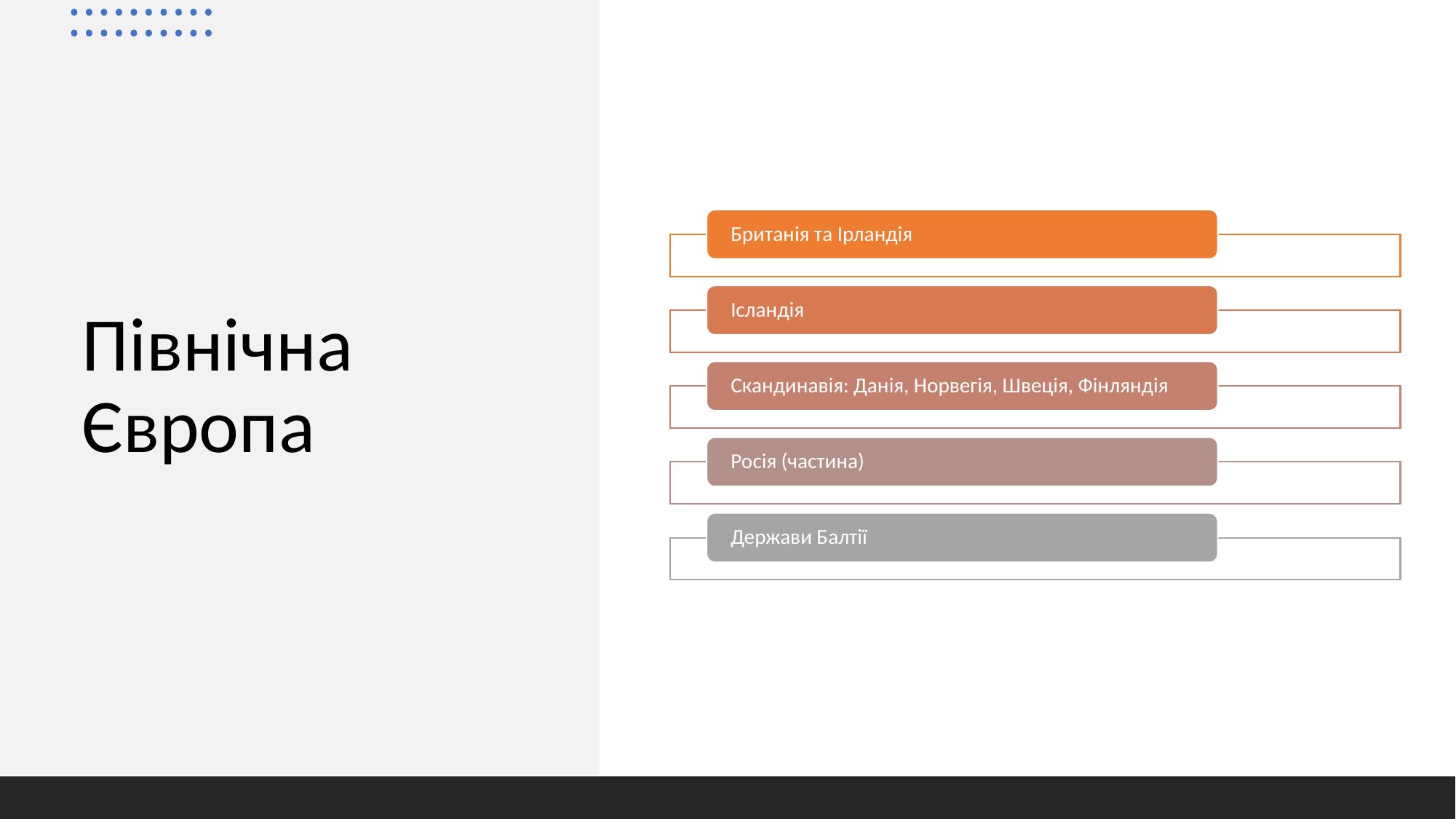

Британія та Ірландія
Ісландія
Скандинавія: Данія, Норвегія, Швеція, Фінляндія
Росія (частина)
Держави Балтії
# Північна Європа